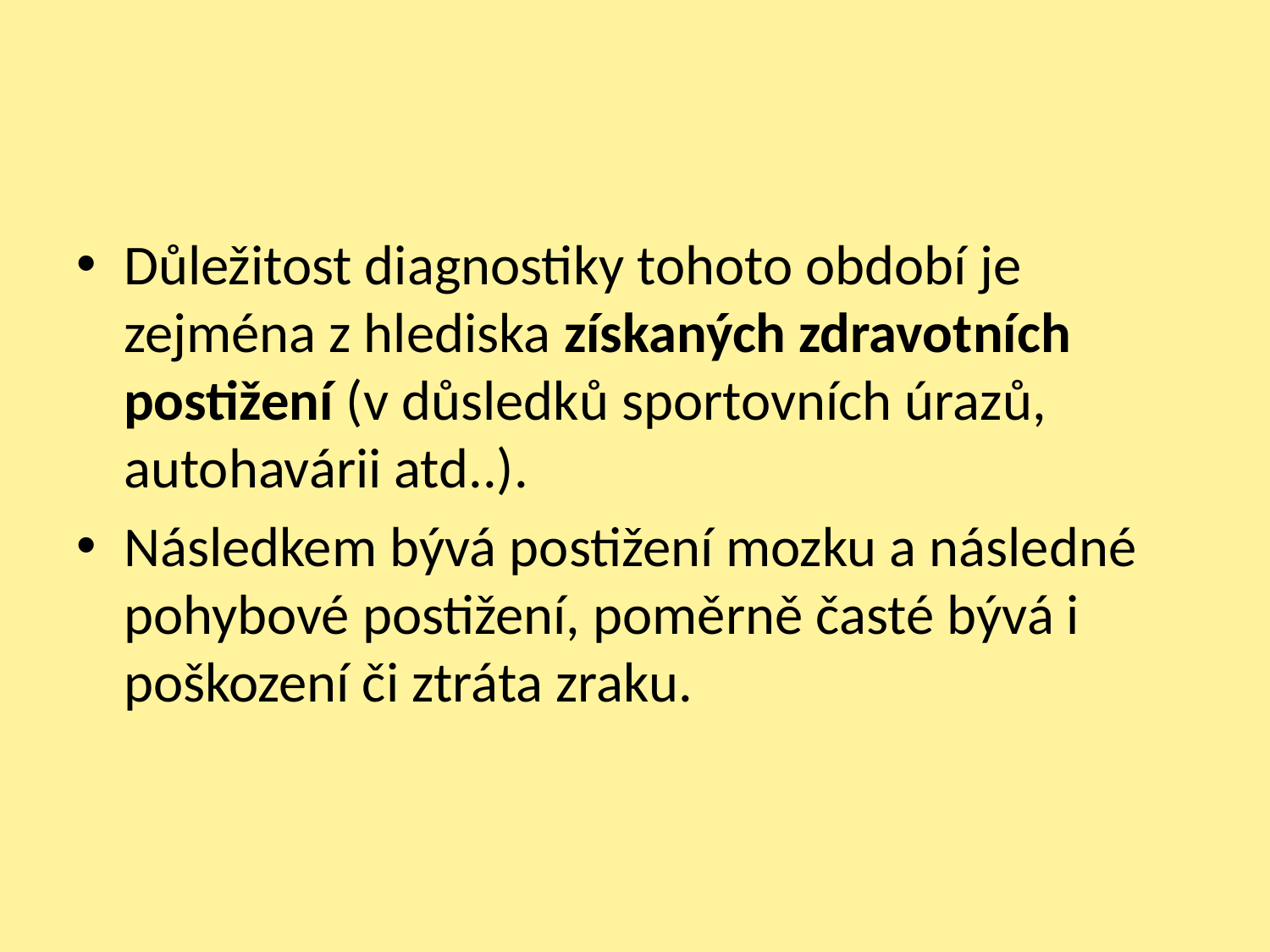

Důležitost diagnostiky tohoto období je zejména z hlediska získaných zdravotních postižení (v důsledků sportovních úrazů, autohavárii atd..).
Následkem bývá postižení mozku a následné pohybové postižení, poměrně časté bývá i poškození či ztráta zraku.